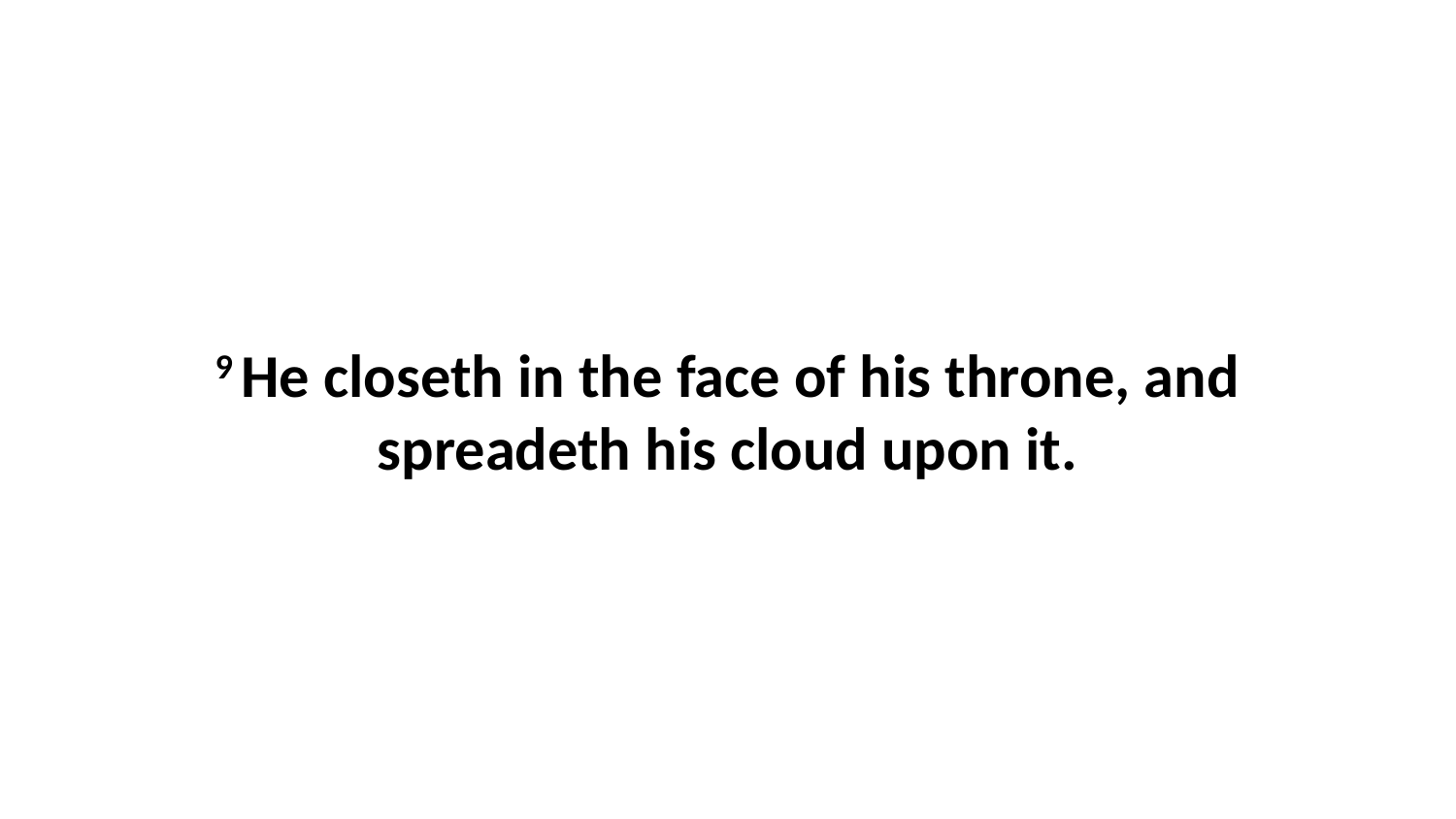

9 He closeth in the face of his throne, and spreadeth his cloud upon it.